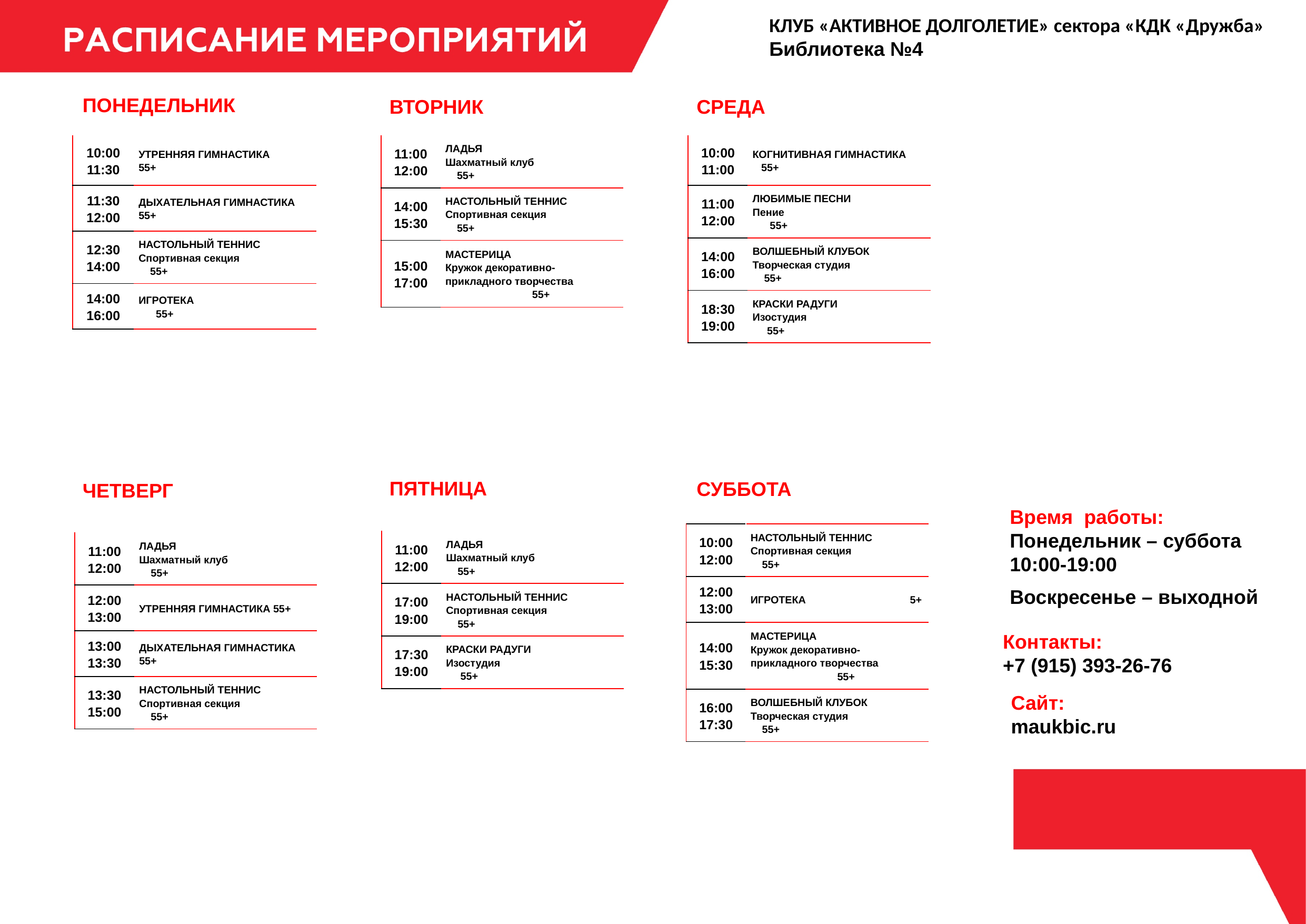

КЛУБ «АКТИВНОЕ ДОЛГОЛЕТИЕ» сектора «КДК «Дружба»
Библиотека №4

ПОНЕДЕЛЬНИК
ВТОРНИК
СРЕДА
| 10:00 11:30 | УТРЕННЯЯ ГИМНАСТИКА 55+ |
| --- | --- |
| 11:30 12:00 | ДЫХАТЕЛЬНАЯ ГИМНАСТИКА 55+ |
| 12:30 14:00 | НАСТОЛЬНЫЙ ТЕННИС Спортивная секция 55+ |
| 14:00 16:00 | ИГРОТЕКА 55+ |
| 11:00 12:00 | ЛАДЬЯ Шахматный клуб 55+ |
| --- | --- |
| 14:00 15:30 | НАСТОЛЬНЫЙ ТЕННИС Спортивная секция 55+ |
| 15:00 17:00 | МАСТЕРИЦА Кружок декоративно-прикладного творчества 55+ |
| 10:00 11:00 | КОГНИТИВНАЯ ГИМНАСТИКА 55+ |
| --- | --- |
| 11:00 12:00 | ЛЮБИМЫЕ ПЕСНИ Пение 55+ |
| 14:00 16:00 | ВОЛШЕБНЫЙ КЛУБОК Творческая студия 55+ |
| 18:30 19:00 | КРАСКИ РАДУГИ Изостудия 55+ |
ПЯТНИЦА
СУББОТА
ЧЕТВЕРГ
Время  работы:
Понедельник – суббота 10:00-19:00
| 10:00 12:00 | НАСТОЛЬНЫЙ ТЕННИС Спортивная секция 55+ |
| --- | --- |
| 12:00 13:00 | ИГРОТЕКА 5+ |
| 14:00 15:30 | МАСТЕРИЦА Кружок декоративно-прикладного творчества 55+ |
| 16:00 17:30 | ВОЛШЕБНЫЙ КЛУБОК Творческая студия 55+ |
| 11:00 12:00 | ЛАДЬЯ Шахматный клуб 55+ |
| --- | --- |
| 17:00 19:00 | НАСТОЛЬНЫЙ ТЕННИС Спортивная секция 55+ |
| 17:30 19:00 | КРАСКИ РАДУГИ Изостудия 55+ |
| 11:00 12:00 | ЛАДЬЯ Шахматный клуб 55+ |
| --- | --- |
| 12:00 13:00 | УТРЕННЯЯ ГИМНАСТИКА 55+ |
| 13:00 13:30 | ДЫХАТЕЛЬНАЯ ГИМНАСТИКА 55+ |
| 13:30 15:00 | НАСТОЛЬНЫЙ ТЕННИС Спортивная секция 55+ |
Воскресенье – выходной

Контакты:
+7 (915) 393-26-76
Сайт:
maukbic.ru